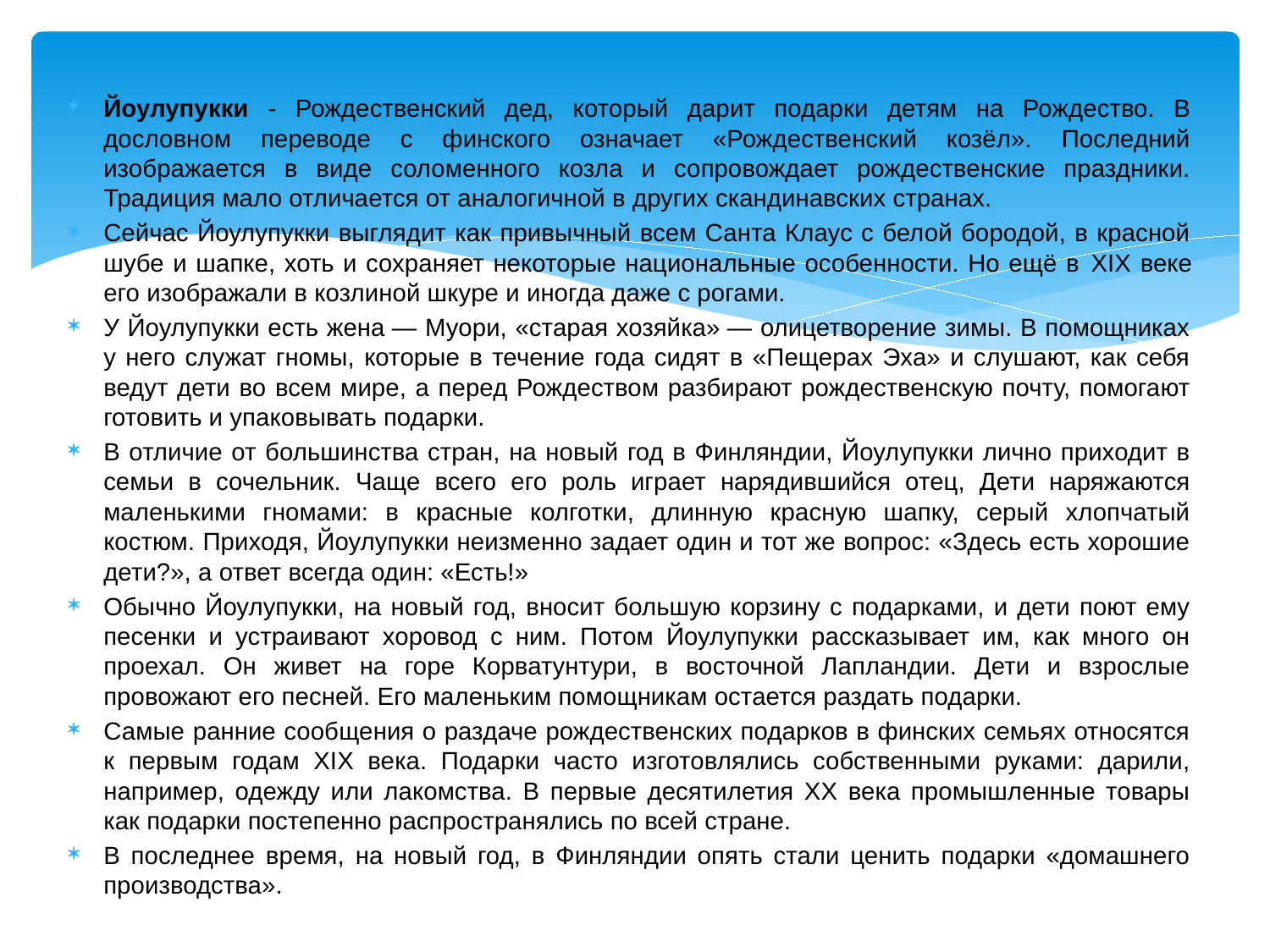

#
Йоулупукки - Рождественский дед, который дарит подарки детям на Рождество. В дословном переводе с финского означает «Рождественский козёл». Последний изображается в виде соломенного козла и сопровождает рождественские праздники. Традиция мало отличается от аналогичной в других скандинавских странах.
Сейчас Йоулупукки выглядит как привычный всем Санта Клаус с белой бородой, в красной шубе и шапке, хоть и сохраняет некоторые национальные особенности. Но ещё в XIX веке его изображали в козлиной шкуре и иногда даже с рогами.
У Йоулупукки есть жена — Муори, «старая хозяйка» — олицетворение зимы. В помощниках у него служат гномы, которые в течение года сидят в «Пещерах Эха» и слушают, как себя ведут дети во всем мире, а перед Рождеством разбирают рождественскую почту, помогают готовить и упаковывать подарки.
В отличие от большинства стран, на новый год в Финляндии, Йоулупукки лично приходит в семьи в сочельник. Чаще всего его роль играет нарядившийся отец, Дети наряжаются маленькими гномами: в красные колготки, длинную красную шапку, серый хлопчатый костюм. Приходя, Йоулупукки неизменно задает один и тот же вопрос: «Здесь есть хорошие дети?», а ответ всегда один: «Есть!»
Обычно Йоулупукки, на новый год, вносит большую корзину с подарками, и дети поют ему песенки и устраивают хоровод с ним. Потом Йоулупукки рассказывает им, как много он проехал. Он живет на горе Корватунтури, в восточной Лапландии. Дети и взрослые провожают его песней. Его маленьким помощникам остается раздать подарки.
Самые ранние сообщения о раздаче рождественских подарков в финских семьях относятся к первым годам XIX века. Подарки часто изготовлялись собственными руками: дарили, например, одежду или лакомства. В первые десятилетия ХХ века промышленные товары как подарки постепенно распространялись по всей стране.
В последнее время, на новый год, в Финляндии опять стали ценить подарки «домашнего производства».